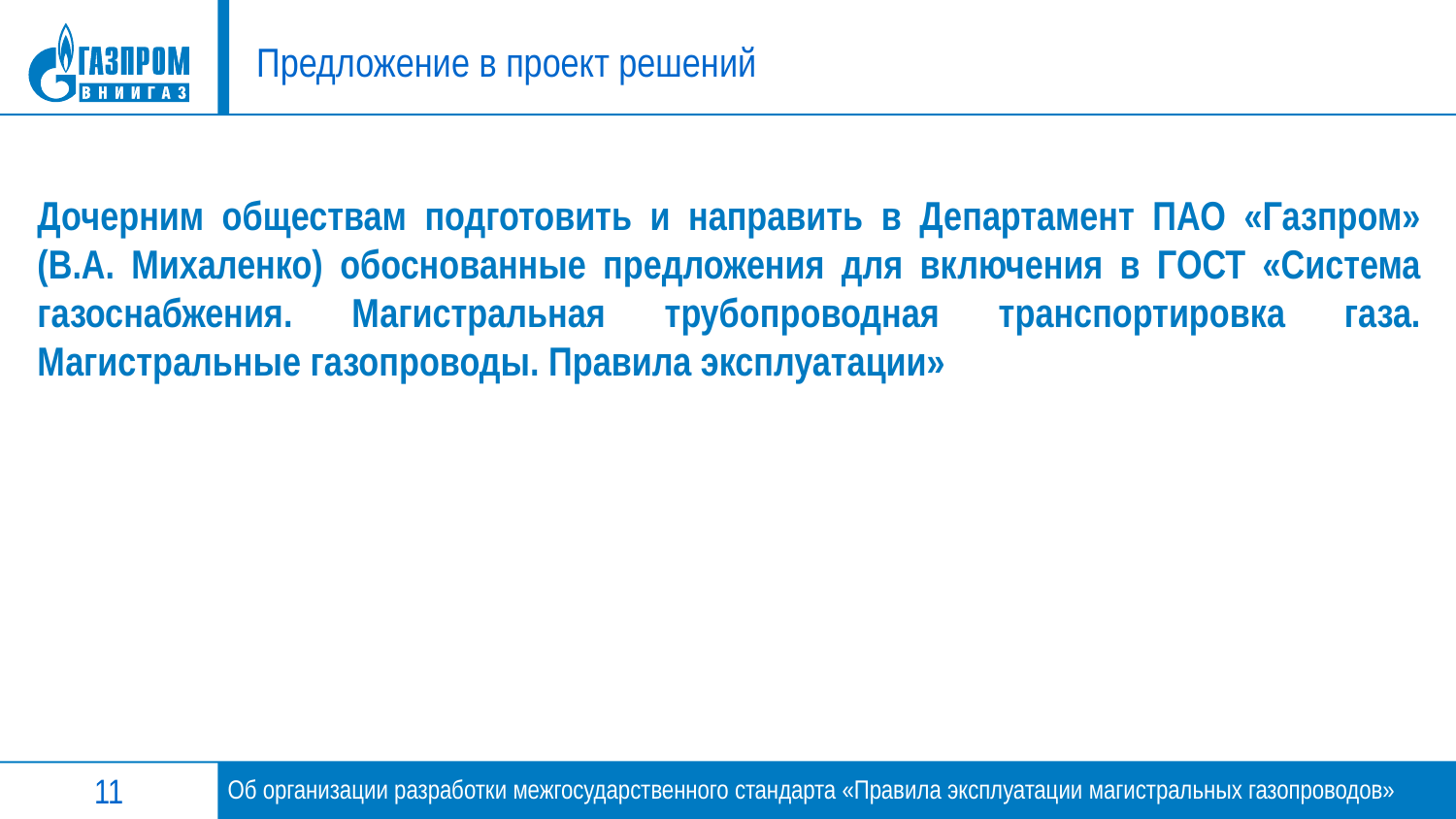

# Предложение в проект решений
Дочерним обществам подготовить и направить в Департамент ПАО «Газпром» (В.А. Михаленко) обоснованные предложения для включения в ГОСТ «Система газоснабжения. Магистральная трубопроводная транспортировка газа. Магистральные газопроводы. Правила эксплуатации»
11
Об организации разработки межгосударственного стандарта «Правила эксплуатации магистральных газопроводов»